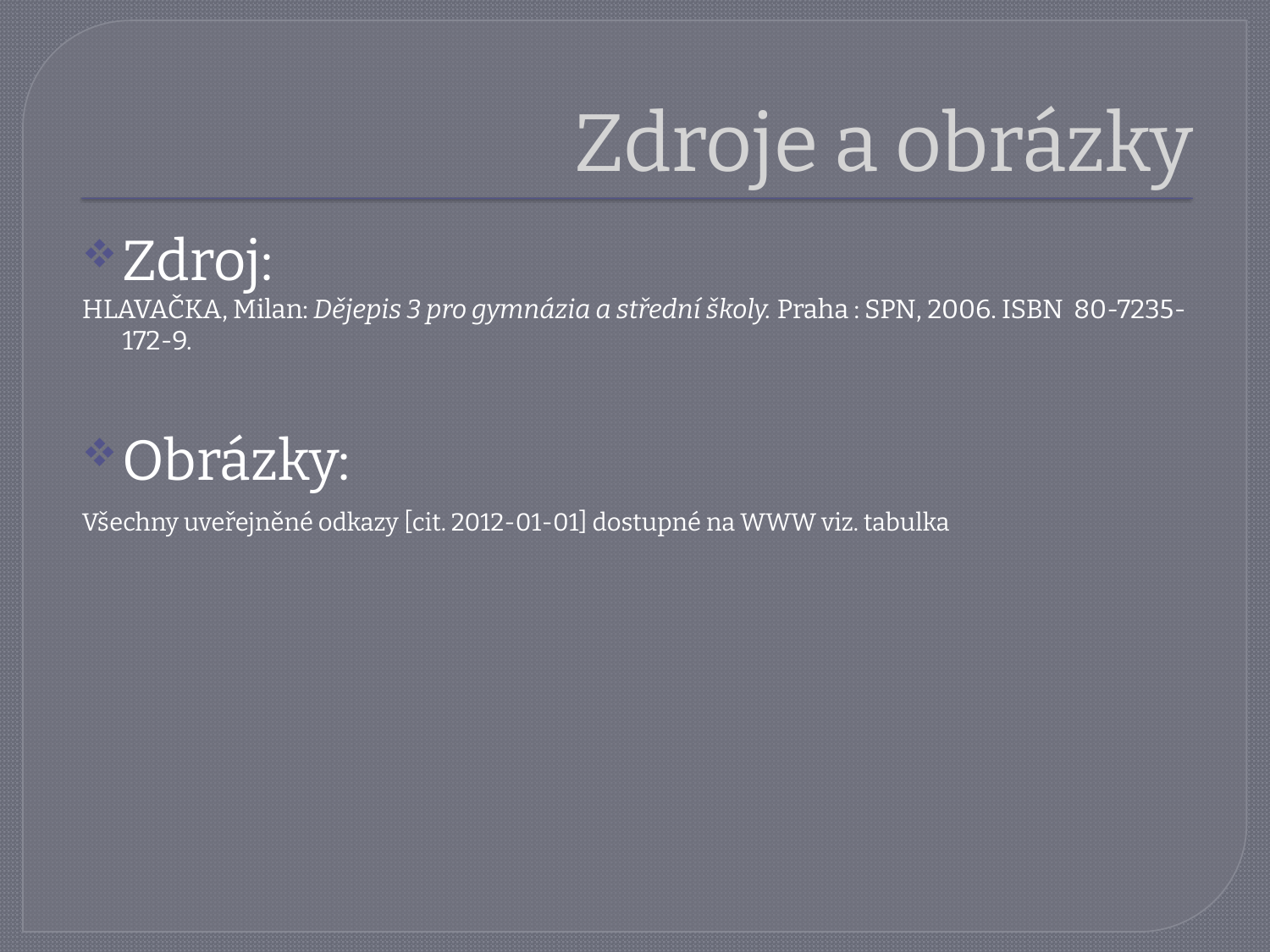

# Zdroje a obrázky
Zdroj:
Hlavačka, Milan: Dějepis 3 pro gymnázia a střední školy. Praha : SPN, 2006. ISBN  80-7235-172-9.

Obrázky:
Všechny uveřejněné odkazy [cit. 2012-01-01] dostupné na WWW viz. tabulka